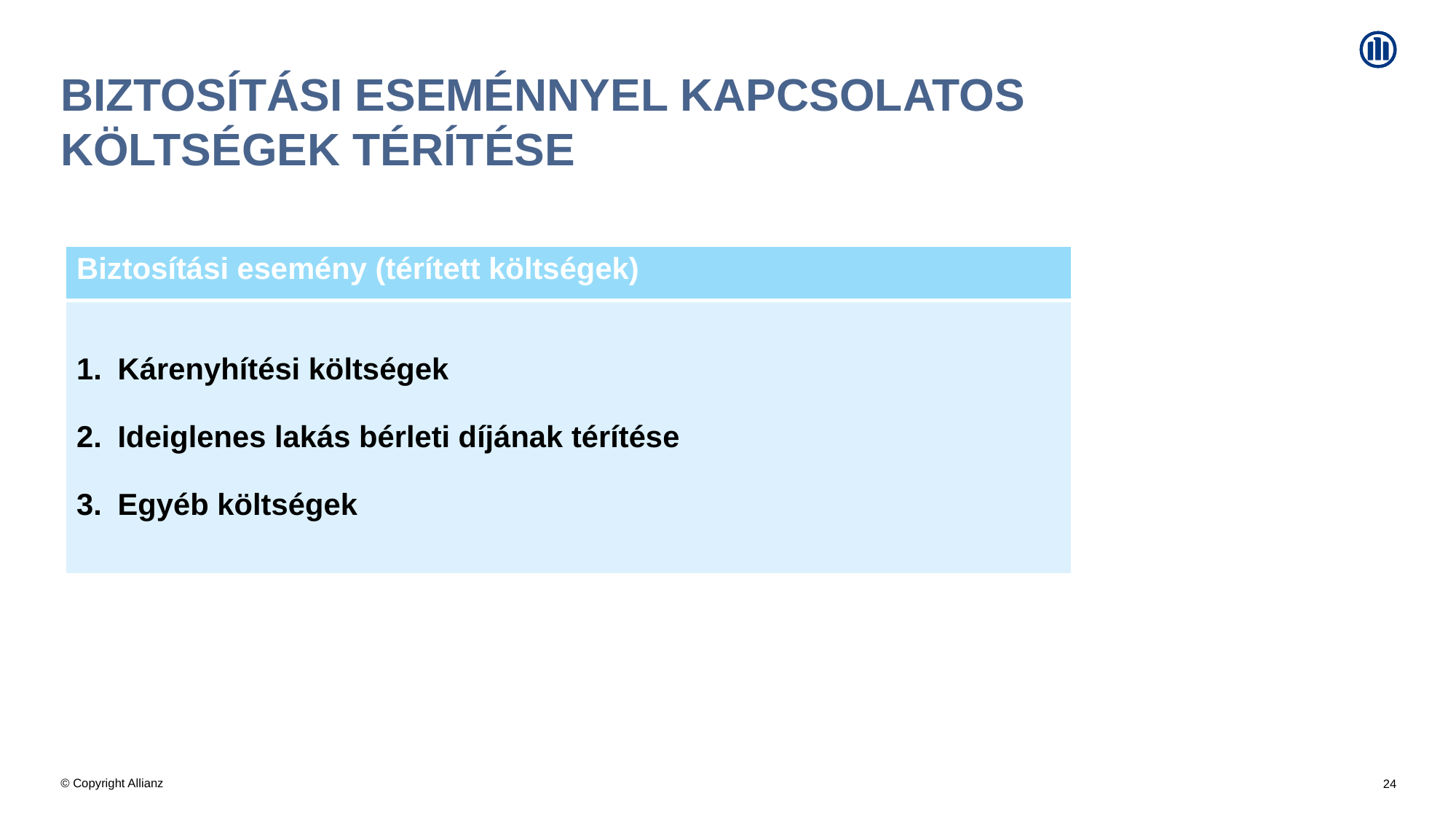

# BIZTOSÍTÁSI ESEMÉNNYEL KAPCSOLATOS KÖLTSÉGEK TÉRÍTÉSE
| Biztosítási esemény (térített költségek) |
| --- |
| Kárenyhítési költségek Ideiglenes lakás bérleti díjának térítése Egyéb költségek |
24